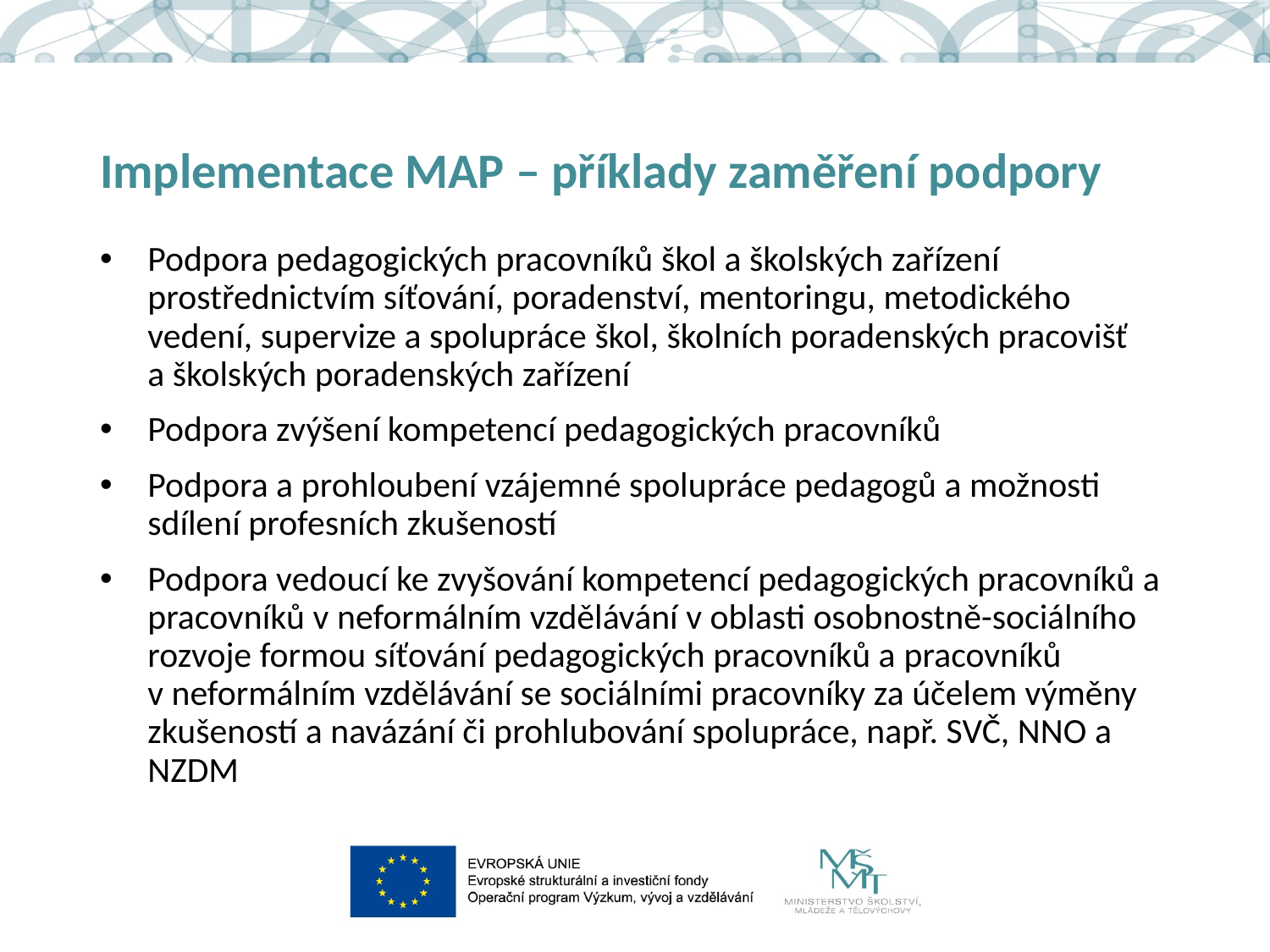

# Implementace MAP – příklady zaměření podpory
Podpora pedagogických pracovníků škol a školských zařízení prostřednictvím síťování, poradenství, mentoringu, metodického vedení, supervize a spolupráce škol, školních poradenských pracovišť a školských poradenských zařízení
Podpora zvýšení kompetencí pedagogických pracovníků
Podpora a prohloubení vzájemné spolupráce pedagogů a možnosti sdílení profesních zkušeností
Podpora vedoucí ke zvyšování kompetencí pedagogických pracovníků a pracovníků v neformálním vzdělávání v oblasti osobnostně-sociálního rozvoje formou síťování pedagogických pracovníků a pracovníků v neformálním vzdělávání se sociálními pracovníky za účelem výměny zkušeností a navázání či prohlubování spolupráce, např. SVČ, NNO a NZDM